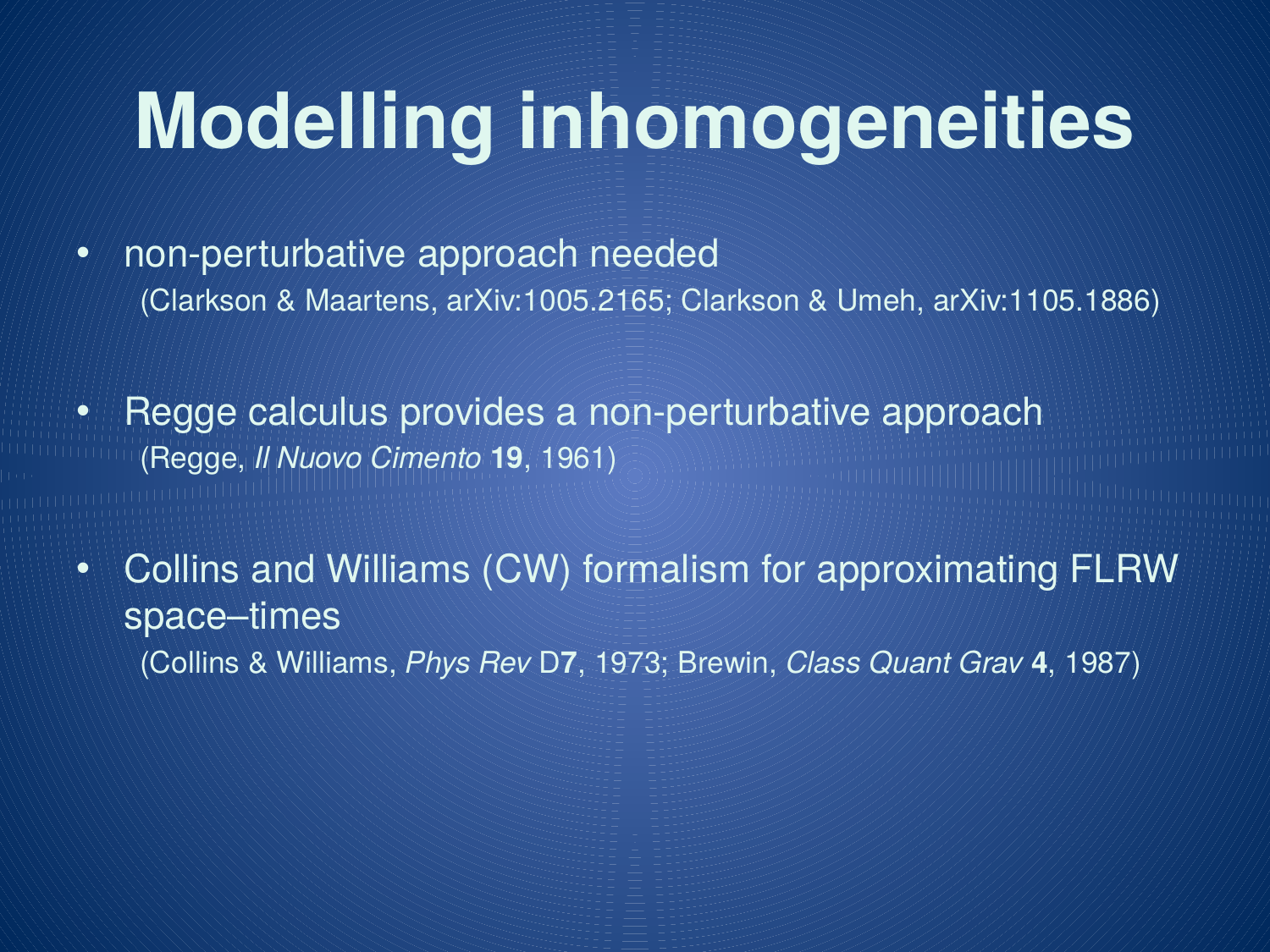

# Modelling inhomogeneities
non-perturbative approach needed
(Clarkson & Maartens, arXiv:1005.2165; Clarkson & Umeh, arXiv:1105.1886)

Regge calculus provides a non-perturbative approach
(Regge, Il Nuovo Cimento 19, 1961)

Collins and Williams (CW) formalism for approximating FLRW space–times
(Collins & Williams, Phys Rev D7, 1973; Brewin, Class Quant Grav 4, 1987)